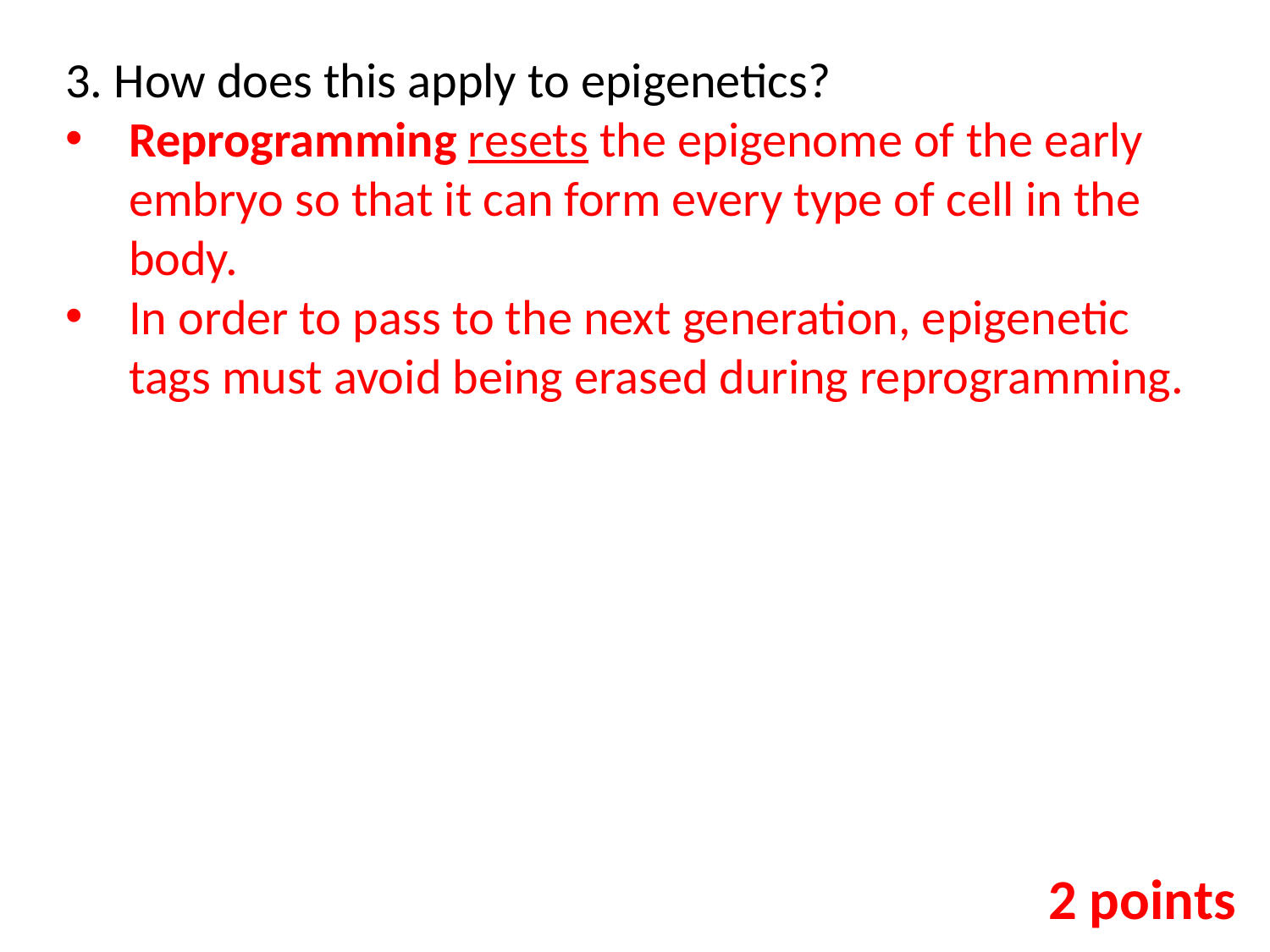

3. How does this apply to epigenetics?
Reprogramming resets the epigenome of the early embryo so that it can form every type of cell in the body.
In order to pass to the next generation, epigenetic tags must avoid being erased during reprogramming.

2 points